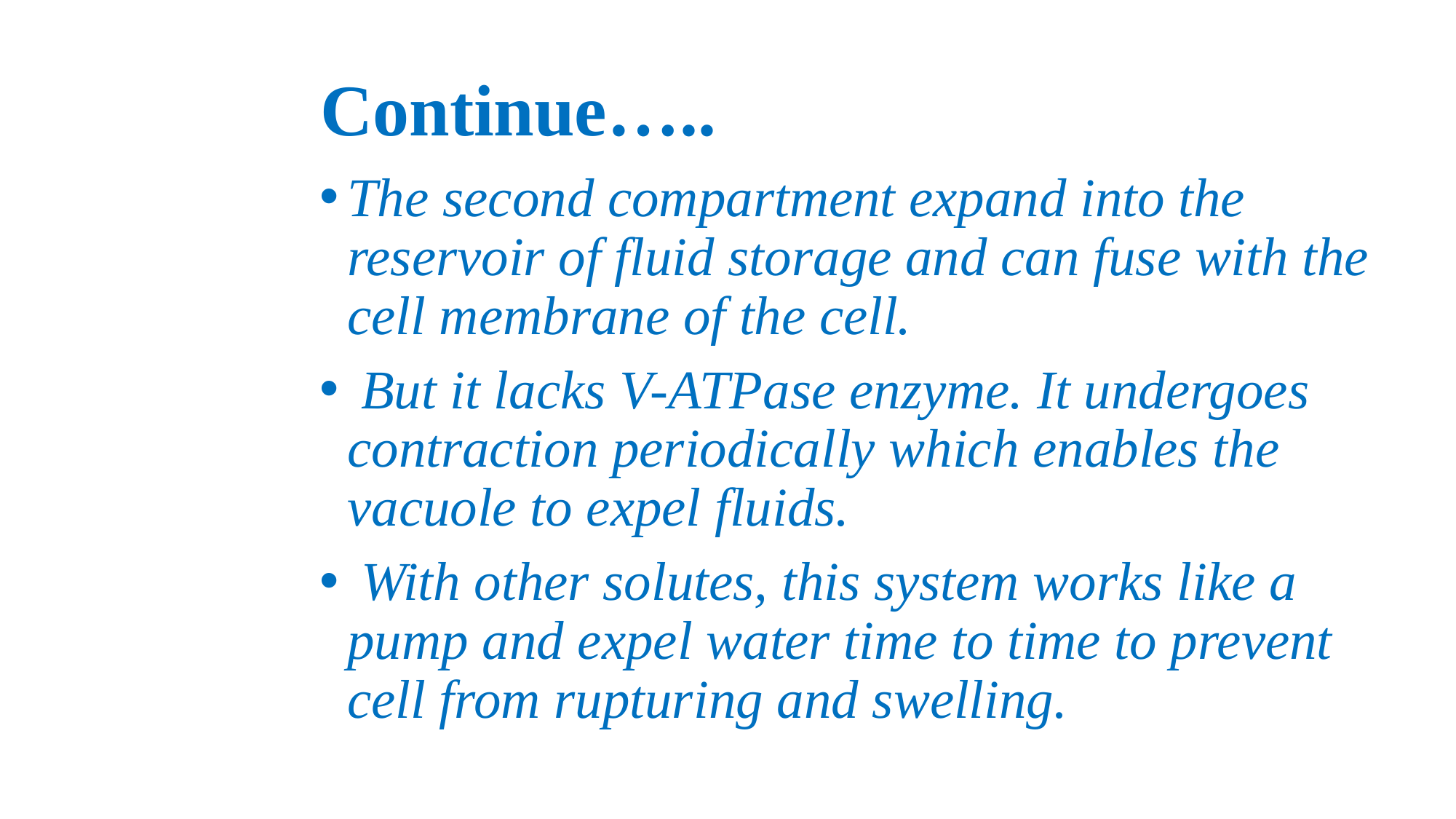

# Continue…..
The second compartment expand into the reservoir of fluid storage and can fuse with the cell membrane of the cell.
 But it lacks V-ATPase enzyme. It undergoes contraction periodically which enables the vacuole to expel fluids.
 With other solutes, this system works like a pump and expel water time to time to prevent cell from rupturing and swelling.